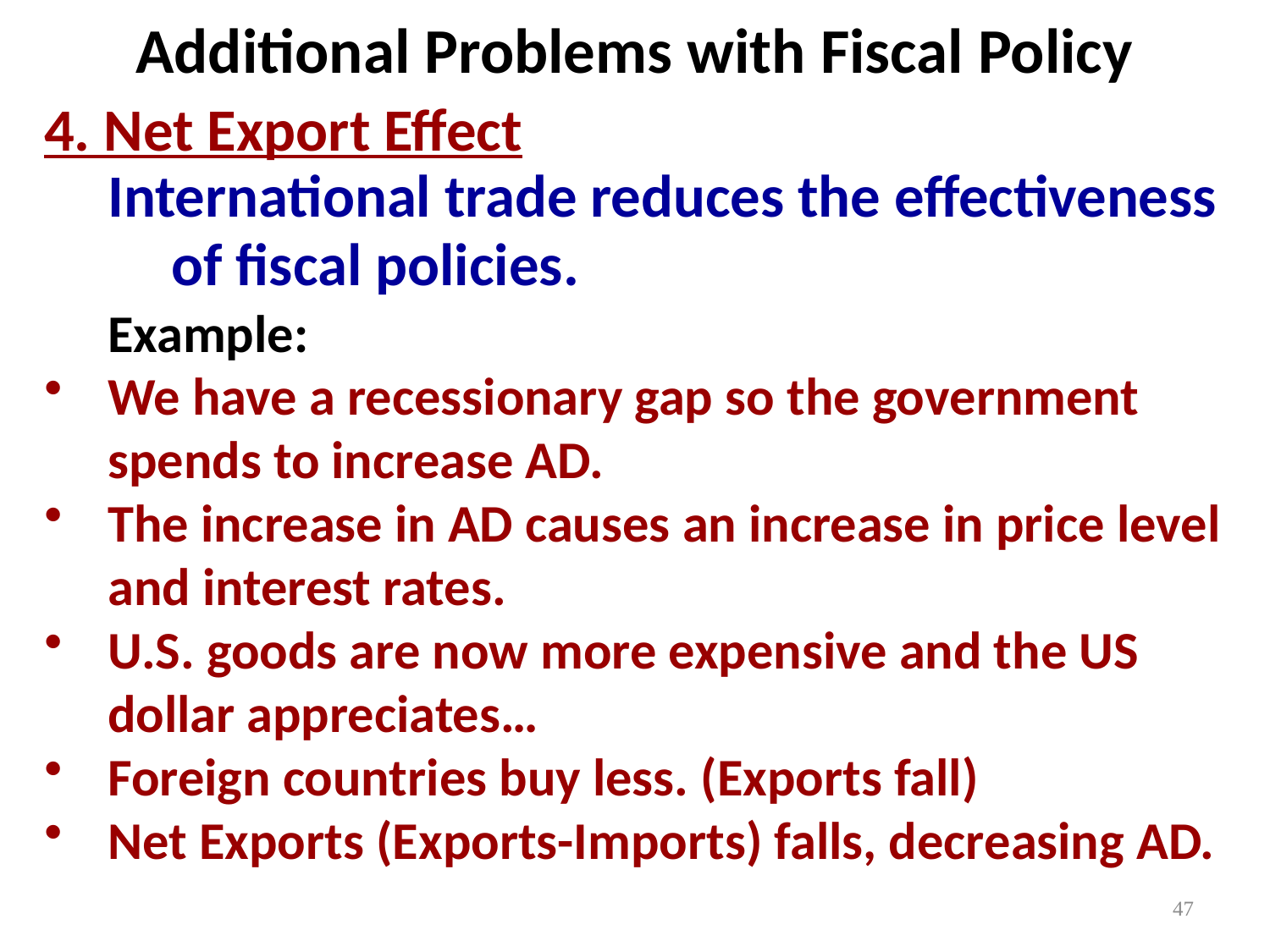

Additional Problems with Fiscal Policy
4. Net Export Effect
International trade reduces the effectiveness of fiscal policies.
Example:
We have a recessionary gap so the government spends to increase AD.
The increase in AD causes an increase in price level and interest rates.
U.S. goods are now more expensive and the US dollar appreciates…
Foreign countries buy less. (Exports fall)
Net Exports (Exports-Imports) falls, decreasing AD.
47